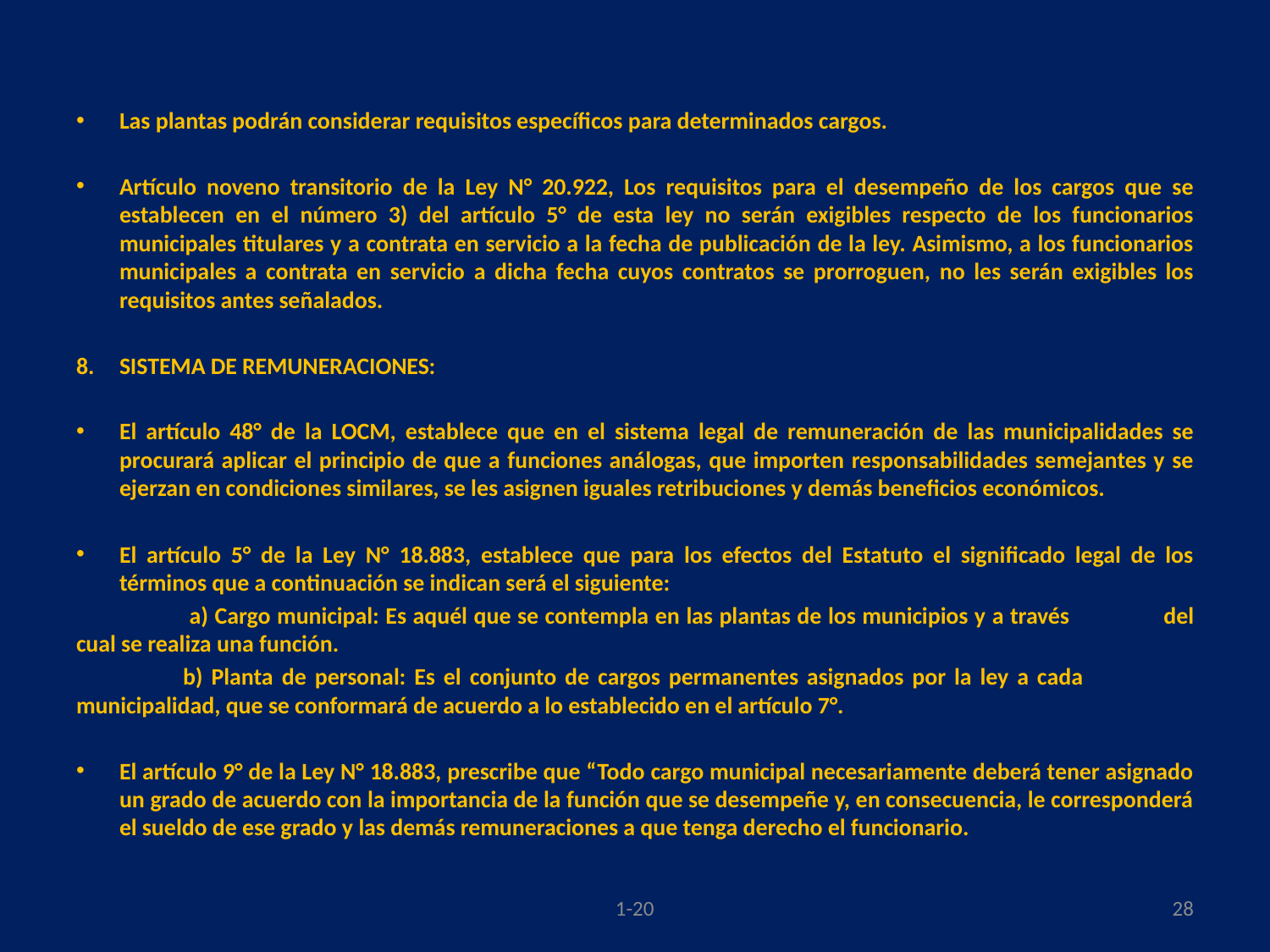

#

Las plantas podrán considerar requisitos específicos para determinados cargos.

Artículo noveno transitorio de la Ley N° 20.922, Los requisitos para el desempeño de los cargos que se establecen en el número 3) del artículo 5° de esta ley no serán exigibles respecto de los funcionarios municipales titulares y a contrata en servicio a la fecha de publicación de la ley. Asimismo, a los funcionarios municipales a contrata en servicio a dicha fecha cuyos contratos se prorroguen, no les serán exigibles los requisitos antes señalados.

SISTEMA DE REMUNERACIONES:

El artículo 48° de la LOCM, establece que en el sistema legal de remuneración de las municipalidades se procurará aplicar el principio de que a funciones análogas, que importen responsabilidades semejantes y se ejerzan en condiciones similares, se les asignen iguales retribuciones y demás beneficios económicos.

El artículo 5° de la Ley N° 18.883, establece que para los efectos del Estatuto el significado legal de los términos que a continuación se indican será el siguiente:
	 a) Cargo municipal: Es aquél que se contempla en las plantas de los municipios y a través 	del cual se realiza una función.
	b) Planta de personal: Es el conjunto de cargos permanentes asignados por la ley a cada 	municipalidad, que se conformará de acuerdo a lo establecido en el artículo 7°.

El artículo 9° de la Ley N° 18.883, prescribe que “Todo cargo municipal necesariamente deberá tener asignado un grado de acuerdo con la importancia de la función que se desempeñe y, en consecuencia, le corresponderá el sueldo de ese grado y las demás remuneraciones a que tenga derecho el funcionario.

1-20
28